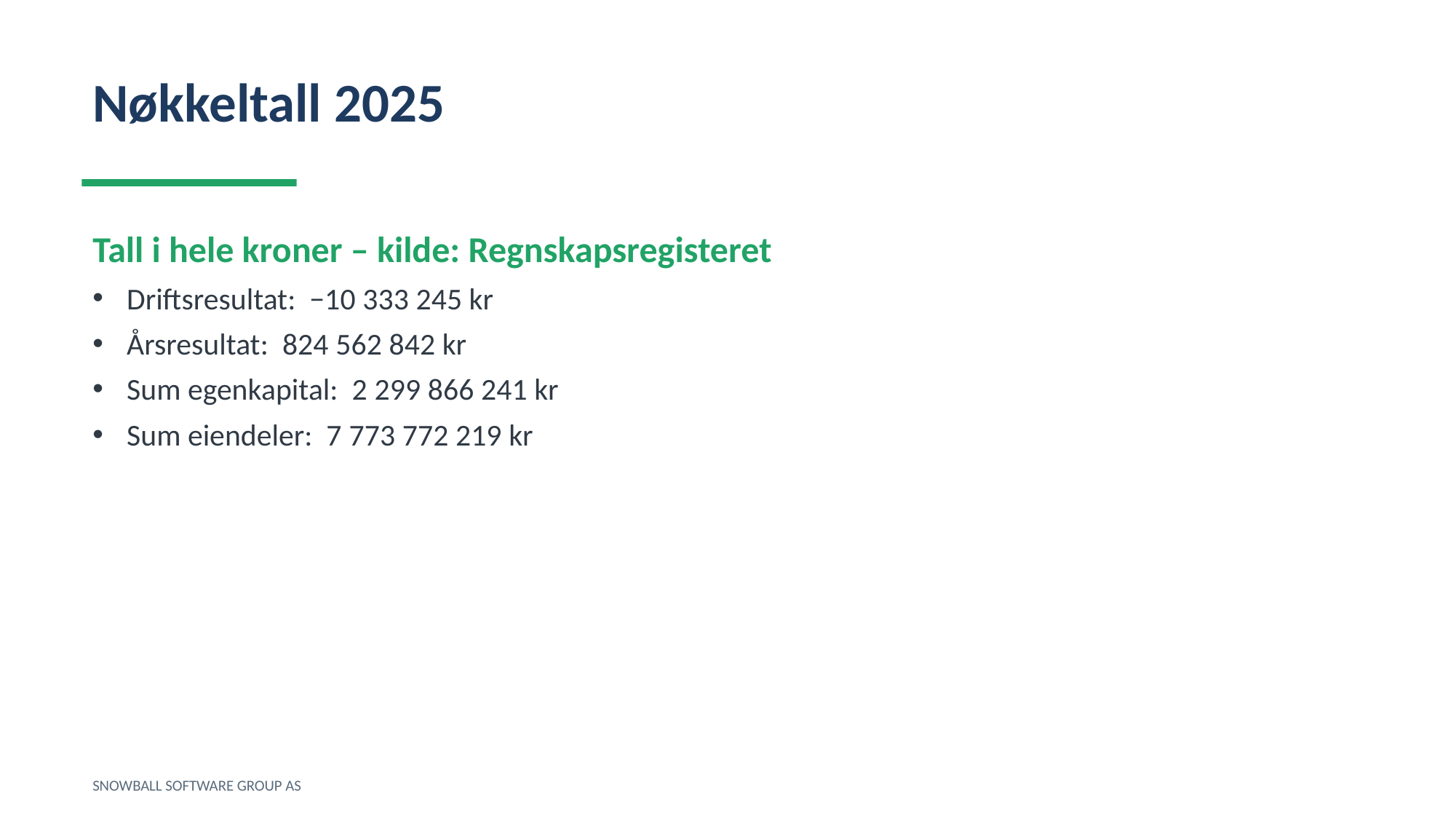

Nøkkeltall 2025

Tall i hele kroner – kilde: Regnskapsregisteret
Driftsresultat:  −10 333 245 kr
Årsresultat:  824 562 842 kr
Sum egenkapital:  2 299 866 241 kr
Sum eiendeler:  7 773 772 219 kr
SNOWBALL SOFTWARE GROUP AS